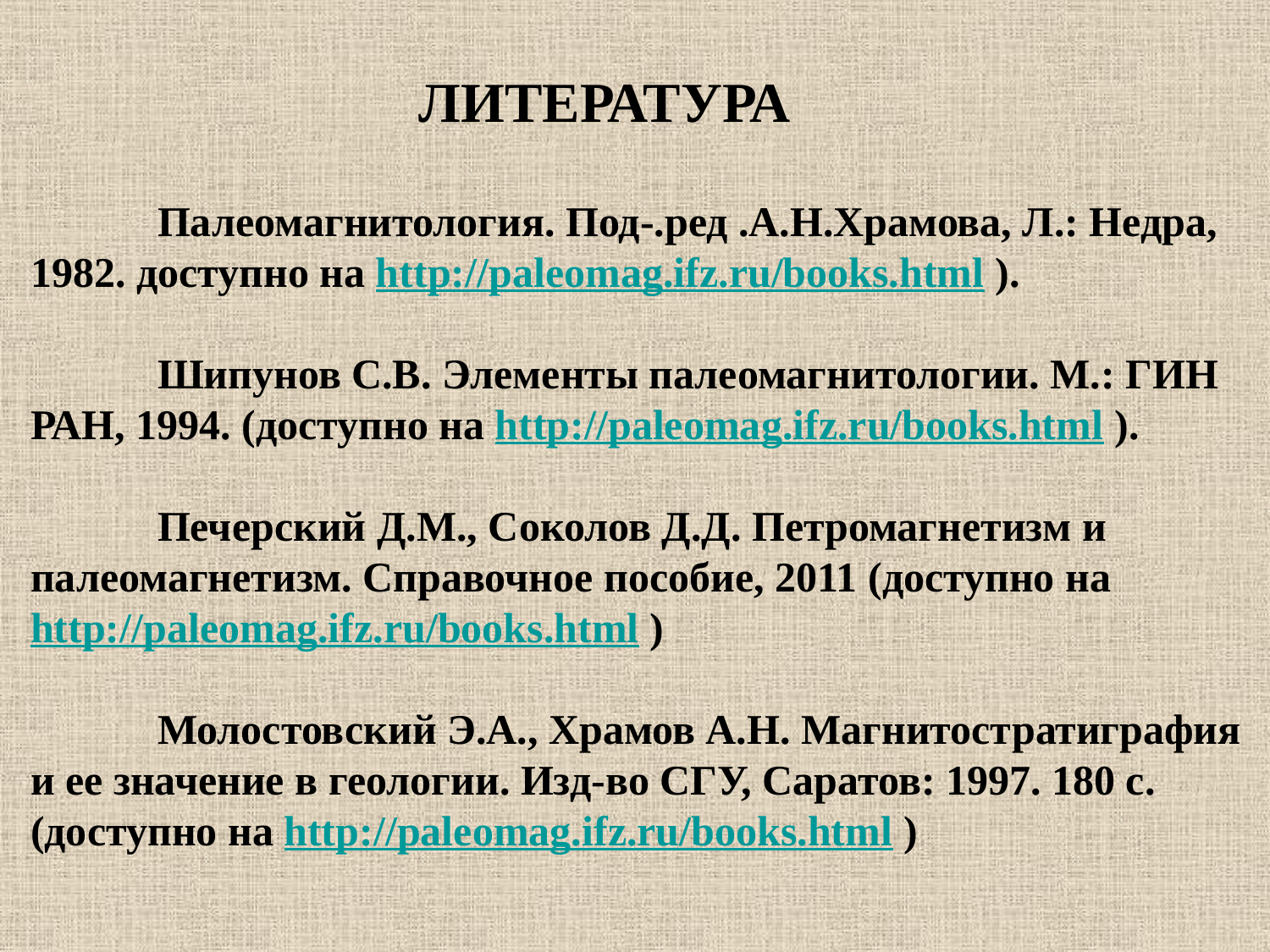

ЛИТЕРАТУРА
	Палеомагнитология. Под-.ред .А.Н.Храмова, Л.: Недра, 1982. доступно на http://paleomag.ifz.ru/books.html ).

	Шипунов С.В. Элементы палеомагнитологии. М.: ГИН РАН, 1994. (доступно на http://paleomag.ifz.ru/books.html ).

	Печерский Д.М., Соколов Д.Д. Петромагнетизм и палеомагнетизм. Справочное пособие, 2011 (доступно на http://paleomag.ifz.ru/books.html )

	Молостовский Э.А., Храмов А.Н. Магнитостратиграфия и ее значение в геологии. Изд-во СГУ, Саратов: 1997. 180 с. (доступно на http://paleomag.ifz.ru/books.html )